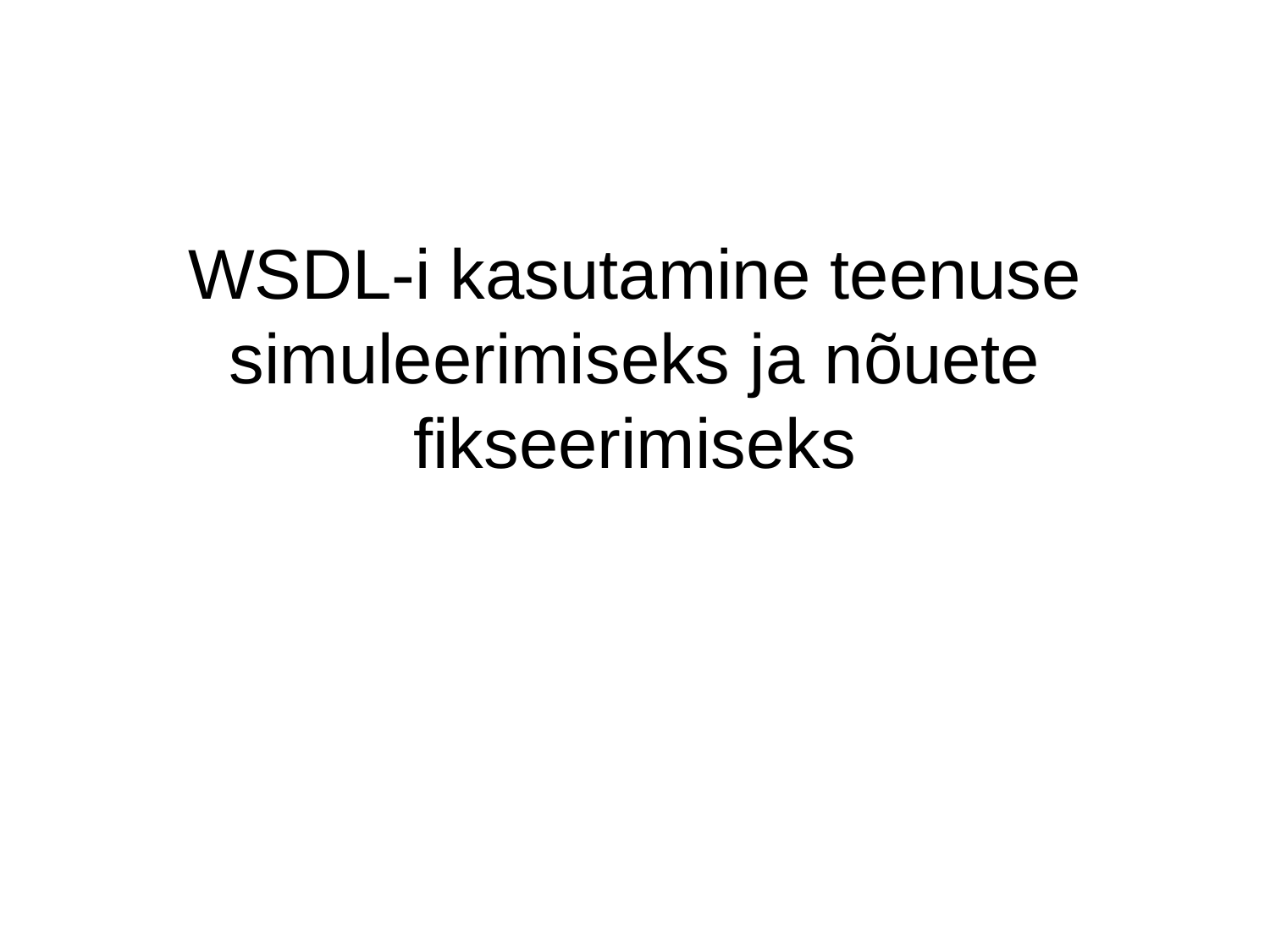

# WSDL-i kasutamine teenuse simuleerimiseks ja nõuete fikseerimiseks